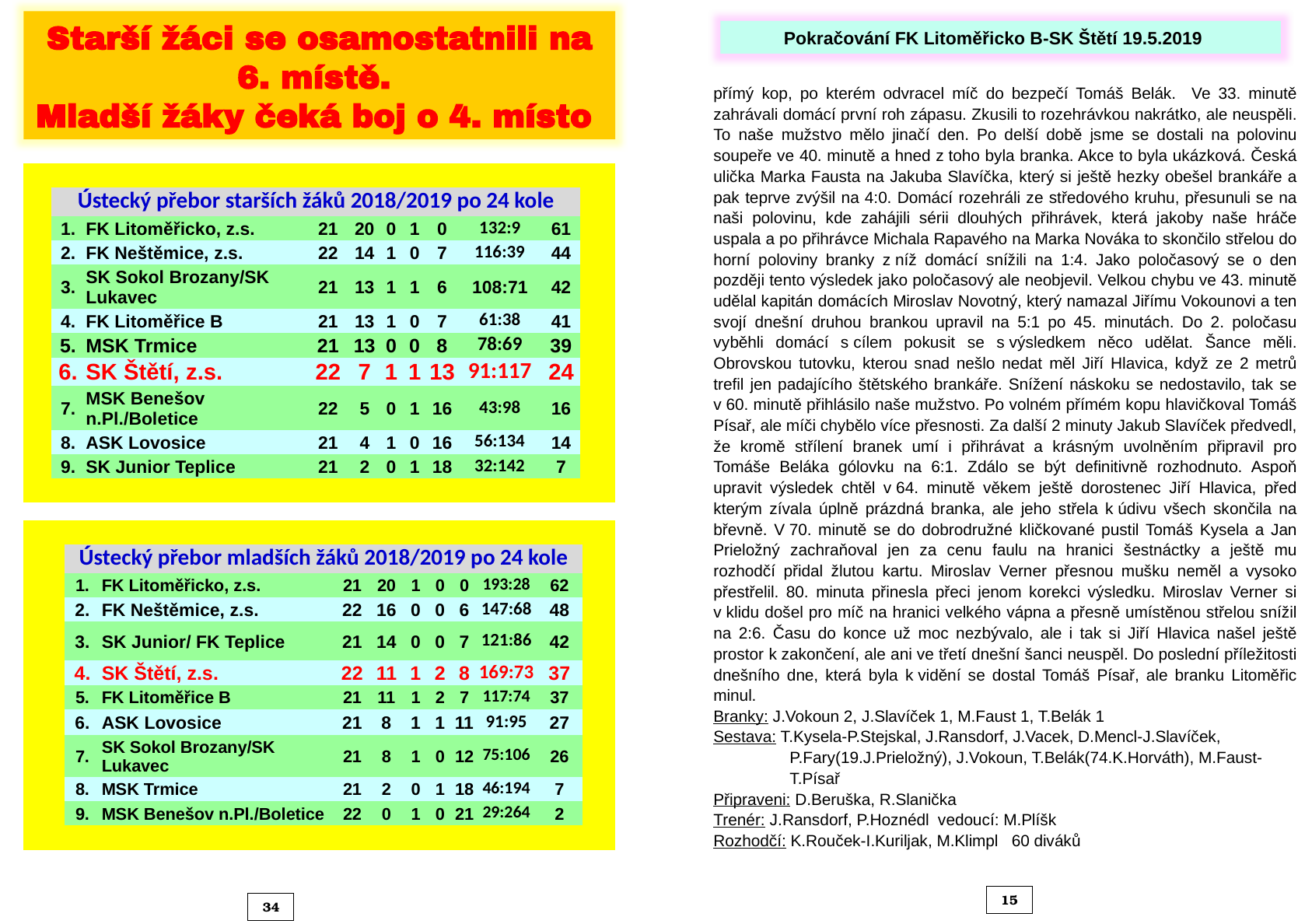

Starší žáci se osamostatnili na 6. místě.
Mladší žáky čeká boj o 4. místo
Pokračování FK Litoměřicko B-SK Štětí 19.5.2019
přímý kop, po kterém odvracel míč do bezpečí Tomáš Belák.  Ve 33. minutě zahrávali domácí první roh zápasu. Zkusili to rozehrávkou nakrátko, ale neuspěli. To naše mužstvo mělo jinačí den. Po delší době jsme se dostali na polovinu soupeře ve 40. minutě a hned z toho byla branka. Akce to byla ukázková. Česká ulička Marka Fausta na Jakuba Slavíčka, který si ještě hezky obešel brankáře a pak teprve zvýšil na 4:0. Domácí rozehráli ze středového kruhu, přesunuli se na naši polovinu, kde zahájili sérii dlouhých přihrávek, která jakoby naše hráče uspala a po přihrávce Michala Rapavého na Marka Nováka to skončilo střelou do horní poloviny branky z níž domácí snížili na 1:4. Jako poločasový se o den později tento výsledek jako poločasový ale neobjevil. Velkou chybu ve 43. minutě udělal kapitán domácích Miroslav Novotný, který namazal Jiřímu Vokounovi a ten svojí dnešní druhou brankou upravil na 5:1 po 45. minutách. Do 2. poločasu vyběhli domácí s cílem pokusit se s výsledkem něco udělat. Šance měli. Obrovskou tutovku, kterou snad nešlo nedat měl Jiří Hlavica, když ze 2 metrů trefil jen padajícího štětského brankáře. Snížení náskoku se nedostavilo, tak se v 60. minutě přihlásilo naše mužstvo. Po volném přímém kopu hlavičkoval Tomáš Písař, ale míči chybělo více přesnosti. Za další 2 minuty Jakub Slavíček předvedl, že kromě střílení branek umí i přihrávat a krásným uvolněním připravil pro Tomáše Beláka gólovku na 6:1. Zdálo se být definitivně rozhodnuto. Aspoň upravit výsledek chtěl v 64. minutě věkem ještě dorostenec Jiří Hlavica, před kterým zívala úplně prázdná branka, ale jeho střela k údivu všech skončila na břevně. V 70. minutě se do dobrodružné kličkované pustil Tomáš Kysela a Jan Prieložný zachraňoval jen za cenu faulu na hranici šestnáctky a ještě mu rozhodčí přidal žlutou kartu. Miroslav Verner přesnou mušku neměl a vysoko přestřelil. 80. minuta přinesla přeci jenom korekci výsledku. Miroslav Verner si v klidu došel pro míč na hranici velkého vápna a přesně umístěnou střelou snížil na 2:6. Času do konce už moc nezbývalo, ale i tak si Jiří Hlavica našel ještě prostor k zakončení, ale ani ve třetí dnešní šanci neuspěl. Do poslední příležitosti dnešního dne, která byla k vidění se dostal Tomáš Písař, ale branku Litoměřic minul.
Branky: J.Vokoun 2, J.Slavíček 1, M.Faust 1, T.Belák 1
Sestava: T.Kysela-P.Stejskal, J.Ransdorf, J.Vacek, D.Mencl-J.Slavíček,
                 P.Fary(19.J.Prieložný), J.Vokoun, T.Belák(74.K.Horváth), M.Faust-
                 T.Písař
Připraveni: D.Beruška, R.Slanička
Trenér: J.Ransdorf, P.Hoznédl  vedoucí: M.Plíšk
Rozhodčí: K.Rouček-I.Kuriljak, M.Klimpl   60 diváků
|  |  |  |  |  |  |  |  |  |  |  |
| --- | --- | --- | --- | --- | --- | --- | --- | --- | --- | --- |
|  | Ústecký přebor starších žáků 2018/2019 po 24 kole |  |  |  |  |  |  |  |  |  |
|  | 1. | FK Litoměřicko, z.s. | 21 | 20 | 0 | 1 | 0 | 132:9 | 61 |  |
|  | 2. | FK Neštěmice, z.s. | 22 | 14 | 1 | 0 | 7 | 116:39 | 44 |  |
|  | 3. | SK Sokol Brozany/SK Lukavec | 21 | 13 | 1 | 1 | 6 | 108:71 | 42 |  |
|  | 4. | FK Litoměřice B | 21 | 13 | 1 | 0 | 7 | 61:38 | 41 |  |
|  | 5. | MSK Trmice | 21 | 13 | 0 | 0 | 8 | 78:69 | 39 |  |
|  | 6. | SK Štětí, z.s. | 22 | 7 | 1 | 1 | 13 | 91:117 | 24 |  |
|  | 7. | MSK Benešov n.Pl./Boletice | 22 | 5 | 0 | 1 | 16 | 43:98 | 16 |  |
|  | 8. | ASK Lovosice | 21 | 4 | 1 | 0 | 16 | 56:134 | 14 |  |
|  | 9. | SK Junior Teplice | 21 | 2 | 0 | 1 | 18 | 32:142 | 7 |  |
|  |  |  |  |  |  |  |  |  |  |  |
|  |  |  |  |  |  |  |  |  |  |  |
| --- | --- | --- | --- | --- | --- | --- | --- | --- | --- | --- |
|  | Ústecký přebor mladších žáků 2018/2019 po 24 kole |  |  |  |  |  |  |  |  |  |
|  | 1. | FK Litoměřicko, z.s. | 21 | 20 | 1 | 0 | 0 | 193:28 | 62 |  |
|  | 2. | FK Neštěmice, z.s. | 22 | 16 | 0 | 0 | 6 | 147:68 | 48 |  |
|  | 3. | SK Junior/ FK Teplice | 21 | 14 | 0 | 0 | 7 | 121:86 | 42 |  |
|  | 4. | SK Štětí, z.s. | 22 | 11 | 1 | 2 | 8 | 169:73 | 37 |  |
|  | 5. | FK Litoměřice B | 21 | 11 | 1 | 2 | 7 | 117:74 | 37 |  |
|  | 6. | ASK Lovosice | 21 | 8 | 1 | 1 | 11 | 91:95 | 27 |  |
|  | 7. | SK Sokol Brozany/SK Lukavec | 21 | 8 | 1 | 0 | 12 | 75:106 | 26 |  |
|  | 8. | MSK Trmice | 21 | 2 | 0 | 1 | 18 | 46:194 | 7 |  |
|  | 9. | MSK Benešov n.Pl./Boletice | 22 | 0 | 1 | 0 | 21 | 29:264 | 2 |  |
|  |  |  |  |  |  |  |  |  |  |  |
15
34